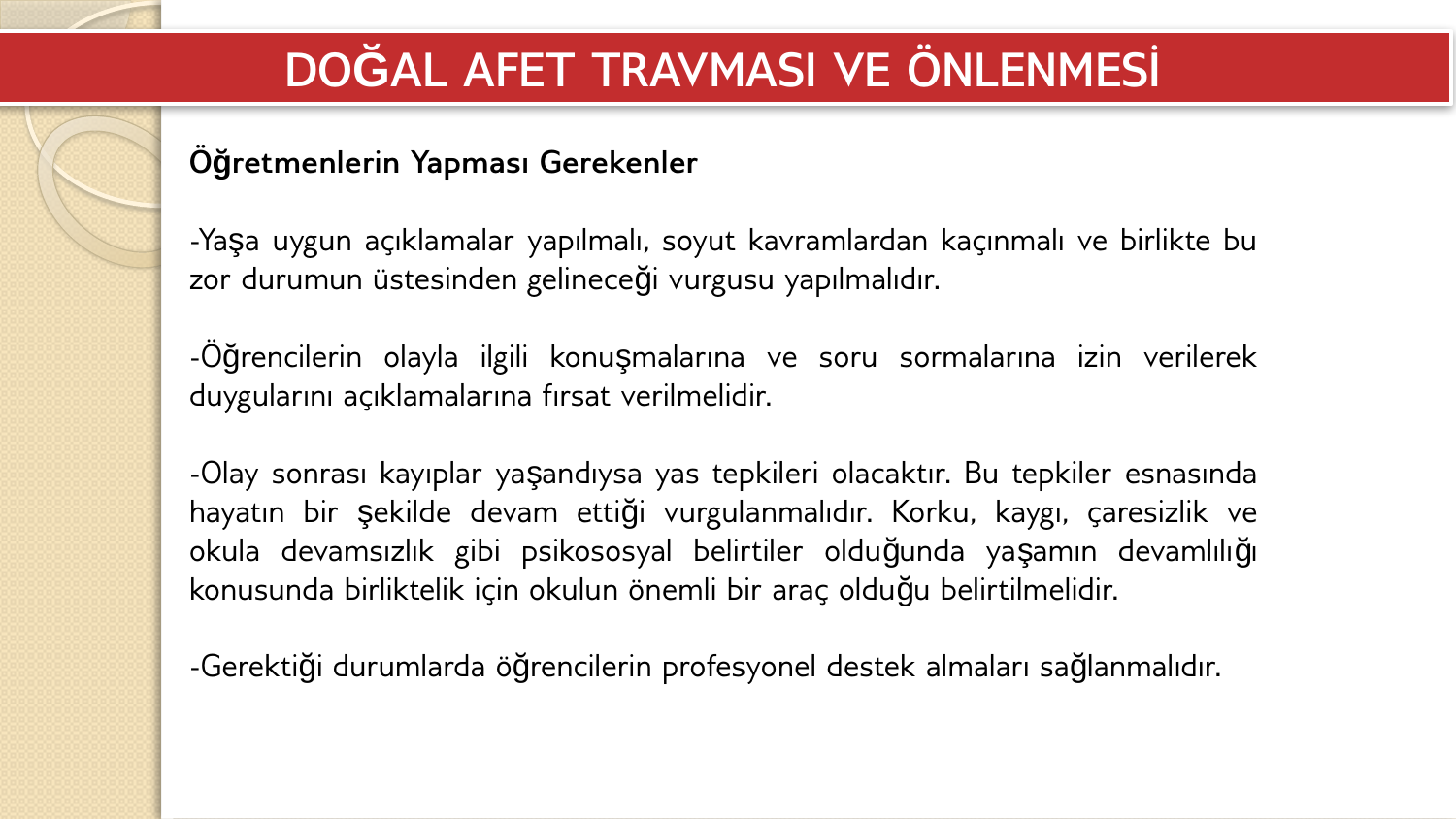

DOĞAL AFET TRAVMASI VE ÖNLENMESİ
Öğretmenlerin Yapması Gerekenler

-Yaşa uygun açıklamalar yapılmalı, soyut kavramlardan kaçınmalı ve birlikte bu zor durumun üstesinden gelineceği vurgusu yapılmalıdır.

-Öğrencilerin olayla ilgili konuşmalarına ve soru sormalarına izin verilerek duygularını açıklamalarına fırsat verilmelidir.

-Olay sonrası kayıplar yaşandıysa yas tepkileri olacaktır. Bu tepkiler esnasında hayatın bir şekilde devam ettiği vurgulanmalıdır. Korku, kaygı, çaresizlik ve okula devamsızlık gibi psikososyal belirtiler olduğunda yaşamın devamlılığı konusunda birliktelik için okulun önemli bir araç olduğu belirtilmelidir.

-Gerektiği durumlarda öğrencilerin profesyonel destek almaları sağlanmalıdır.